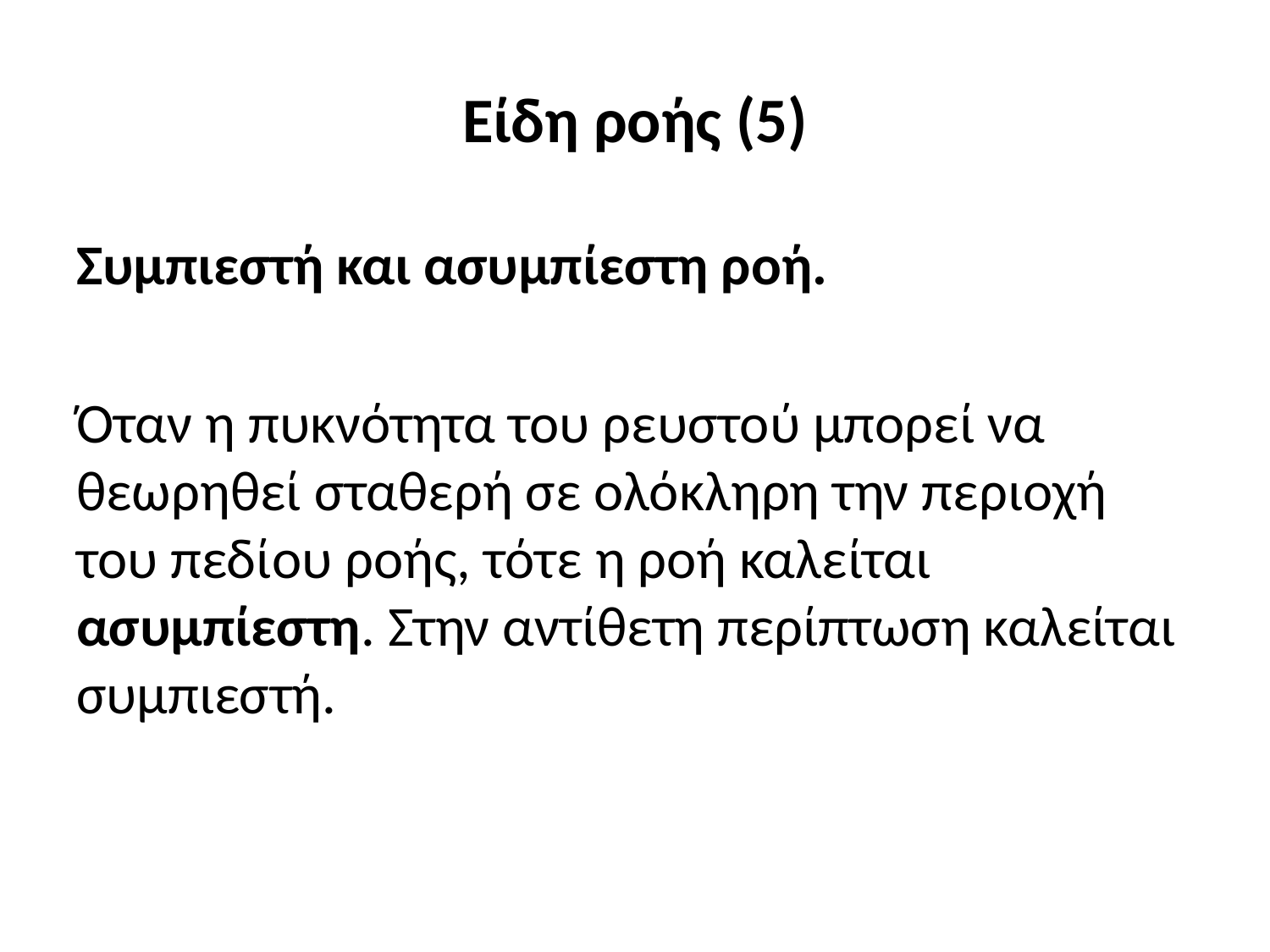

# Είδη ροής (5)
Συμπιεστή και ασυμπίεστη ροή.

Όταν η πυκνότητα του ρευστού μπορεί να θεωρηθεί σταθερή σε ολόκληρη την περιοχή του πεδίου ροής, τότε η ροή καλείται ασυμπίεστη. Στην αντίθετη περίπτωση καλείται συμπιεστή.